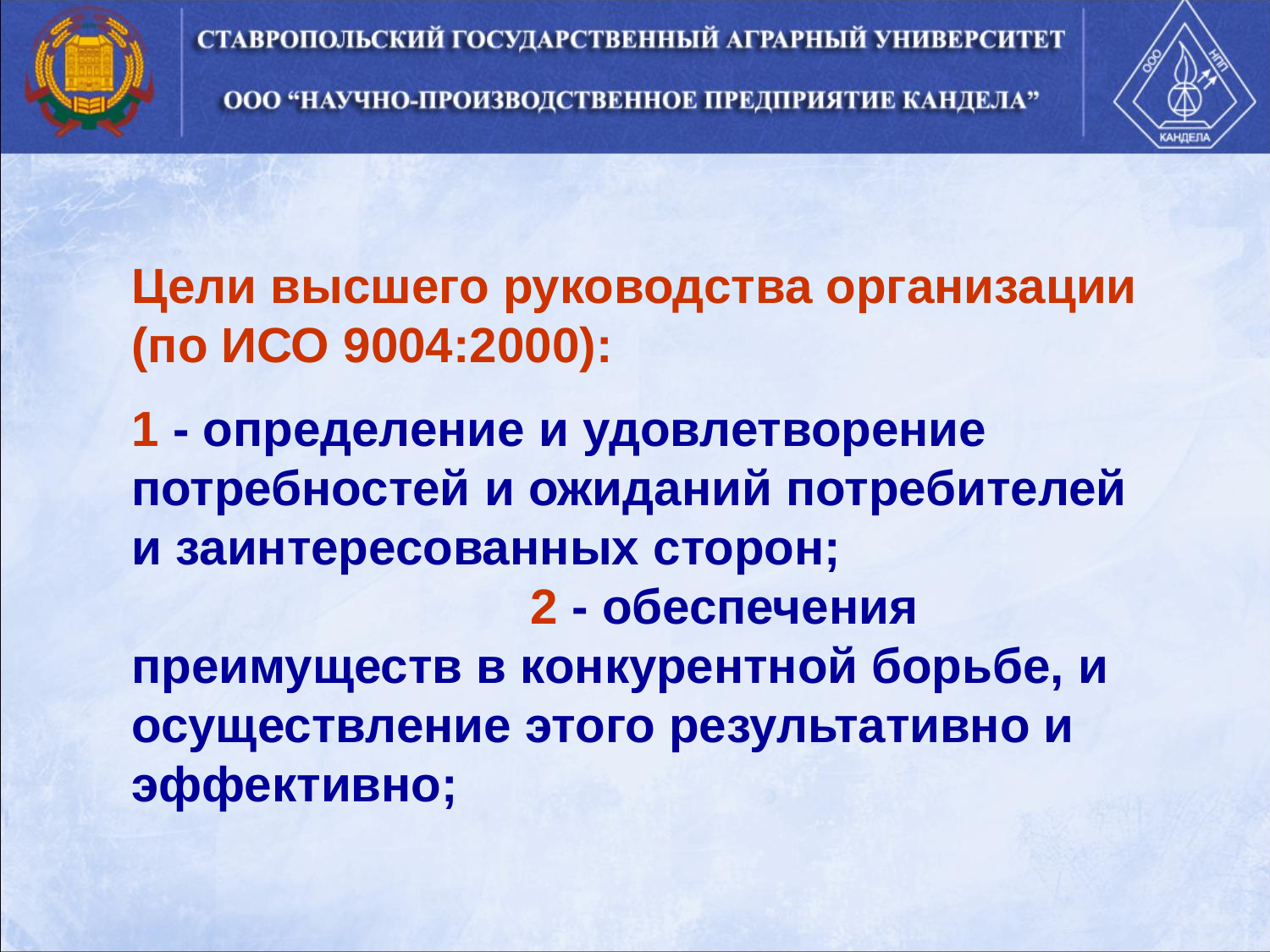

Цели высшего руководства организации (по ИСО 9004:2000):
1 - определение и удовлетворение потребностей и ожиданий потребителей и заинтересованных сторон;                                                    2 - обеспечения преимуществ в конкурентной борьбе, и осуществление этого результативно и эффективно;